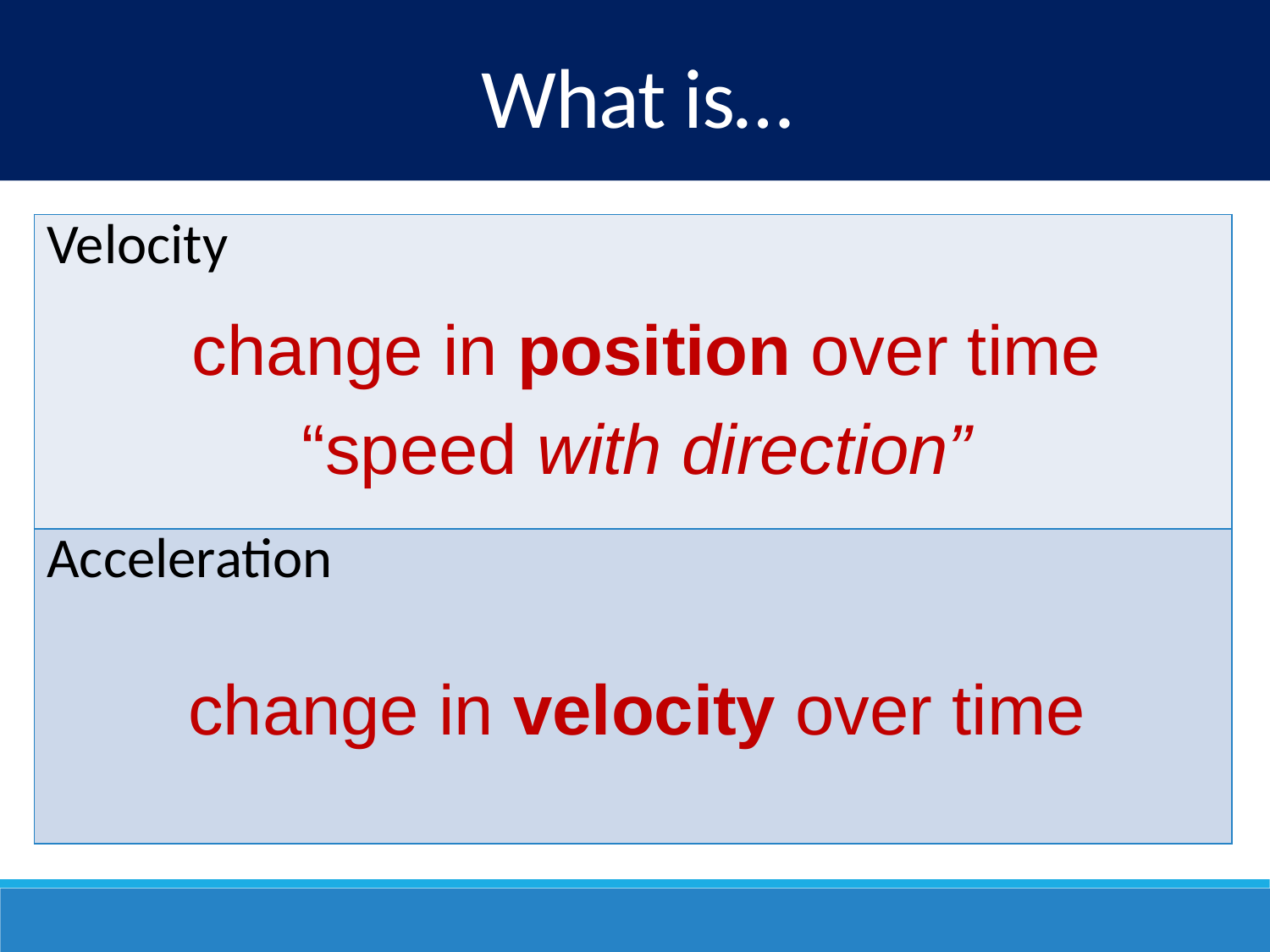

What is…
| Velocity |
| --- |
| Acceleration |
change in position over time
“speed with direction”
change in velocity over time